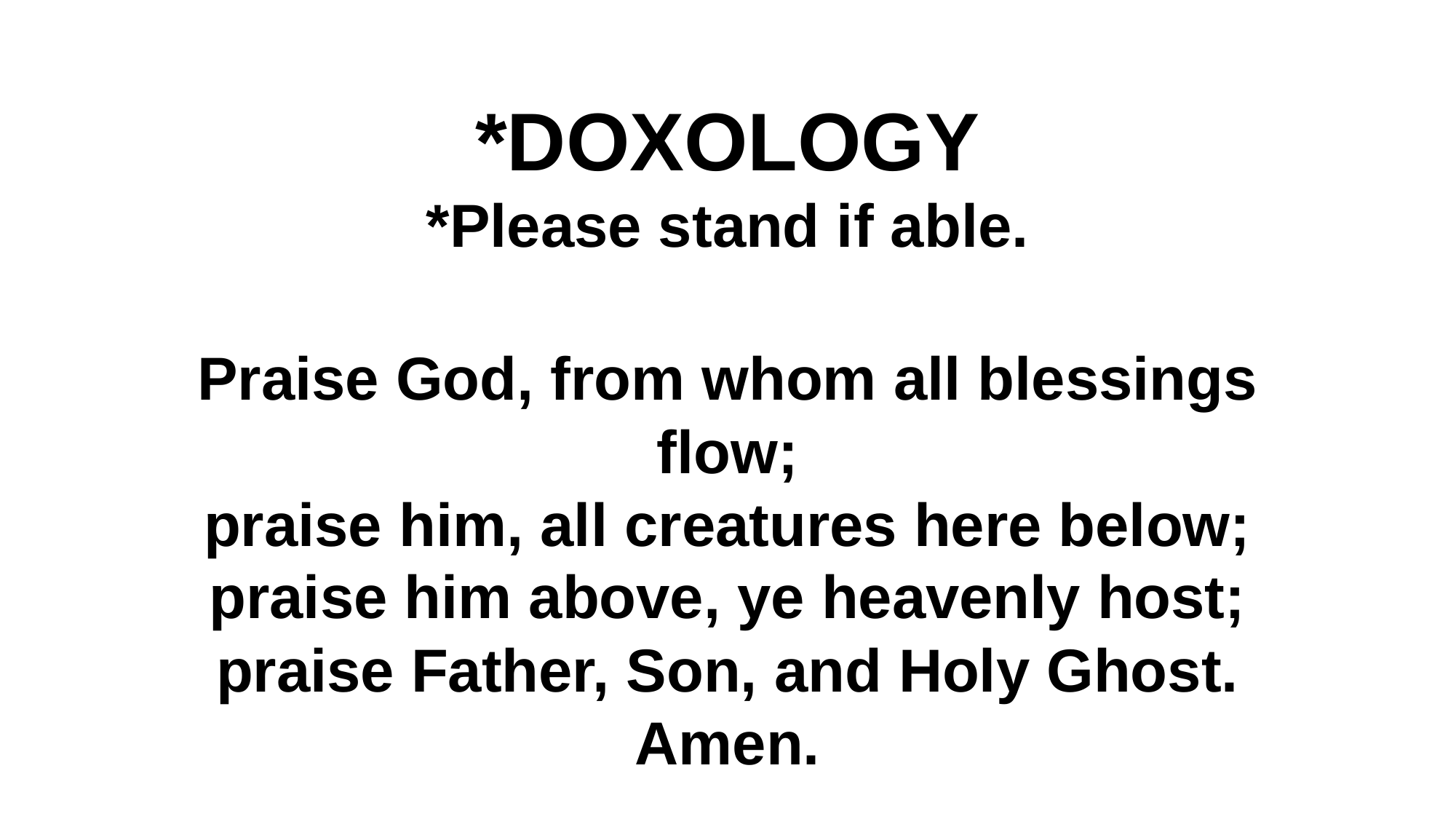

*DOXOLOGY
*Please stand if able.

Praise God, from whom all blessings flow;
praise him, all creatures here below;
praise him above, ye heavenly host;
praise Father, Son, and Holy Ghost.
Amen.